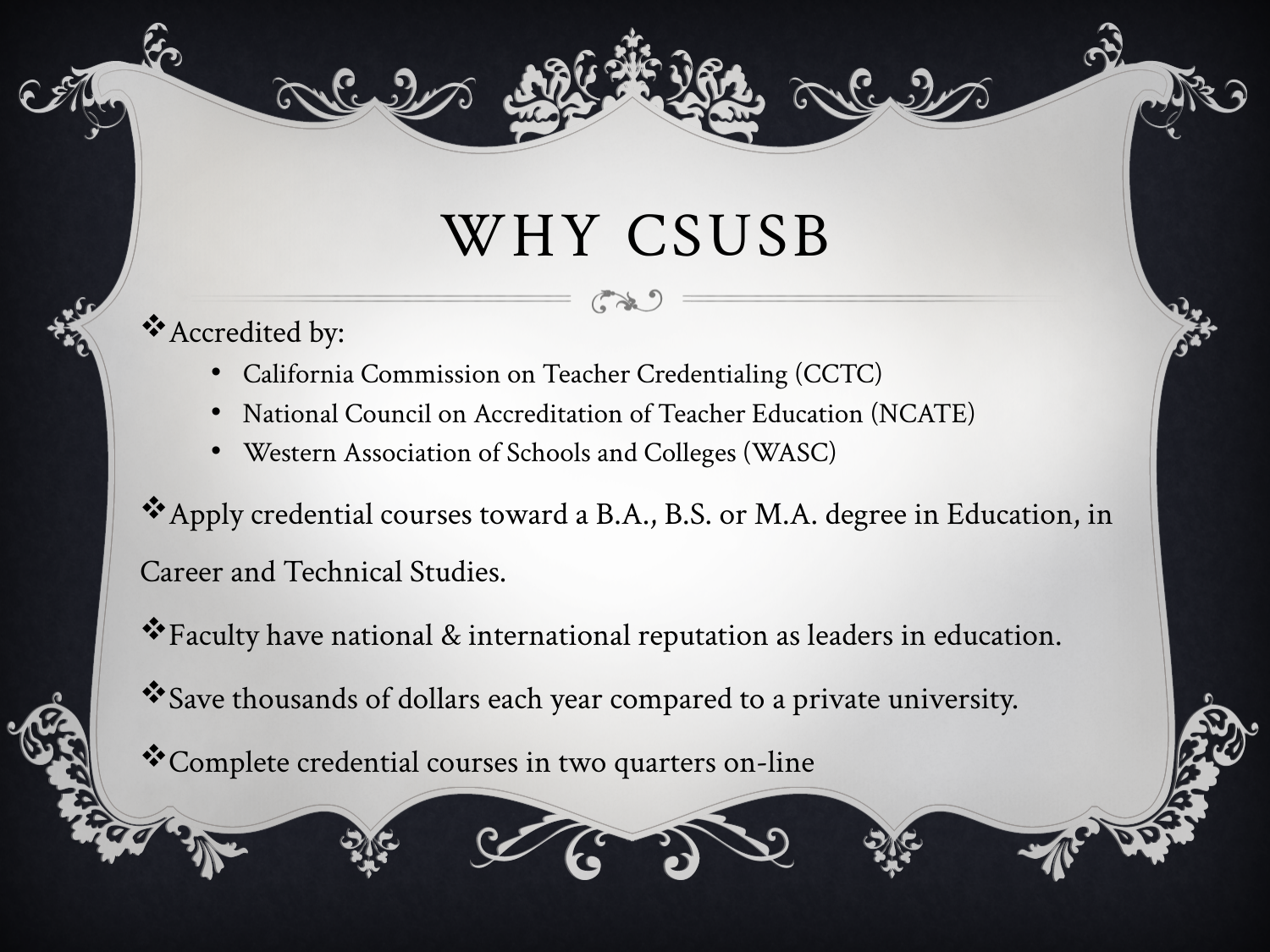

# Why csusb
Accredited by:
California Commission on Teacher Credentialing (CCTC)
National Council on Accreditation of Teacher Education (NCATE)
Western Association of Schools and Colleges (WASC)
Apply credential courses toward a B.A., B.S. or M.A. degree in Education, in Career and Technical Studies.
Faculty have national & international reputation as leaders in education.
Save thousands of dollars each year compared to a private university.
Complete credential courses in two quarters on-line